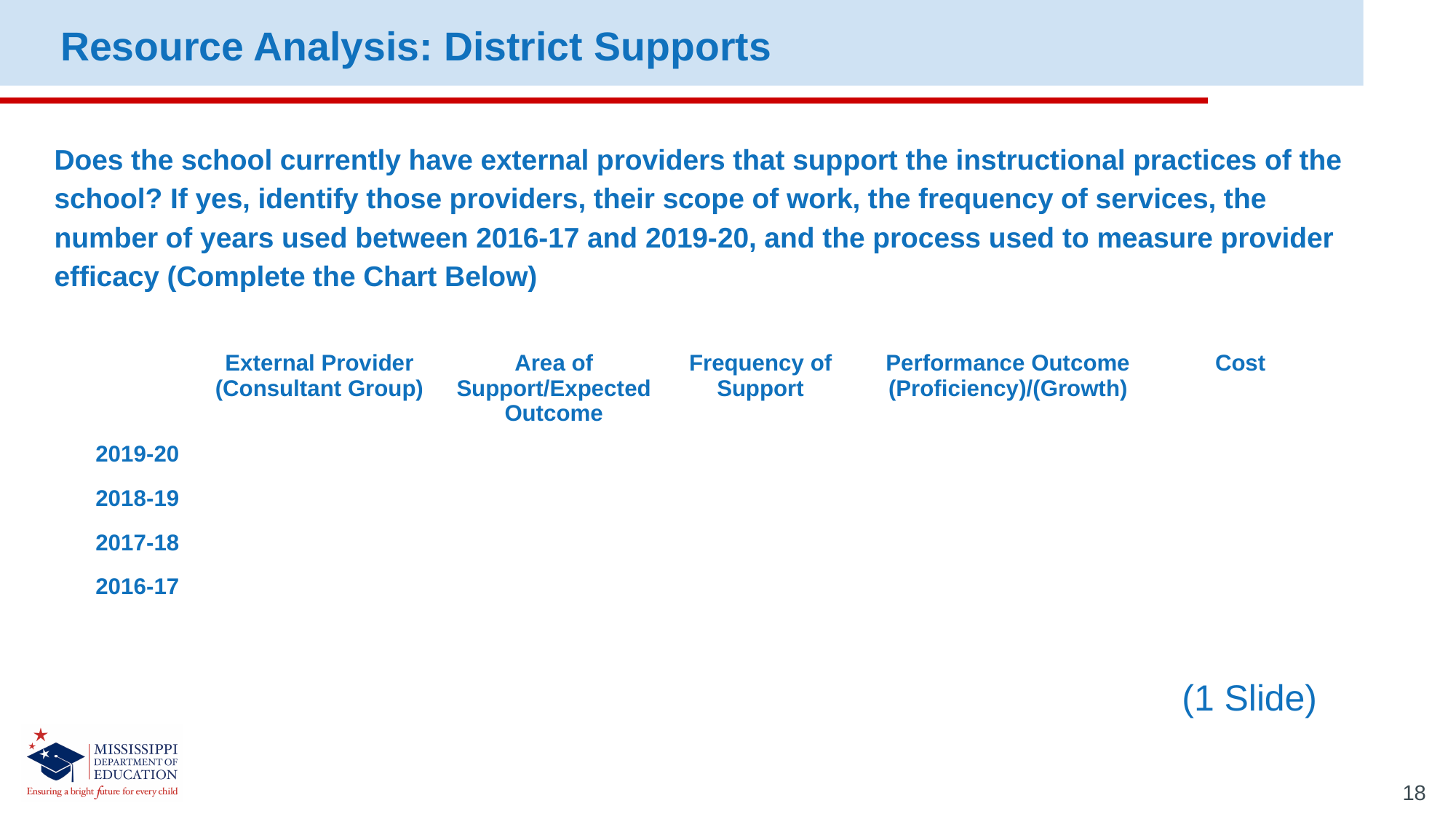

Resource Analysis: District Supports
Does the school currently have external providers that support the instructional practices of the school? If yes, identify those providers, their scope of work, the frequency of services, the number of years used between 2016-17 and 2019-20, and the process used to measure provider efficacy (Complete the Chart Below)
|  | External Provider (Consultant Group) | Area of Support/Expected Outcome | Frequency of Support | Performance Outcome (Proficiency)/(Growth) | Cost |
| --- | --- | --- | --- | --- | --- |
| 2019-20 |  |  |  |  |  |
| 2018-19 |  |  |  |  |  |
| 2017-18 |  |  |  |  |  |
| 2016-17 |  |  |  |  |  |
(1 Slide)
18